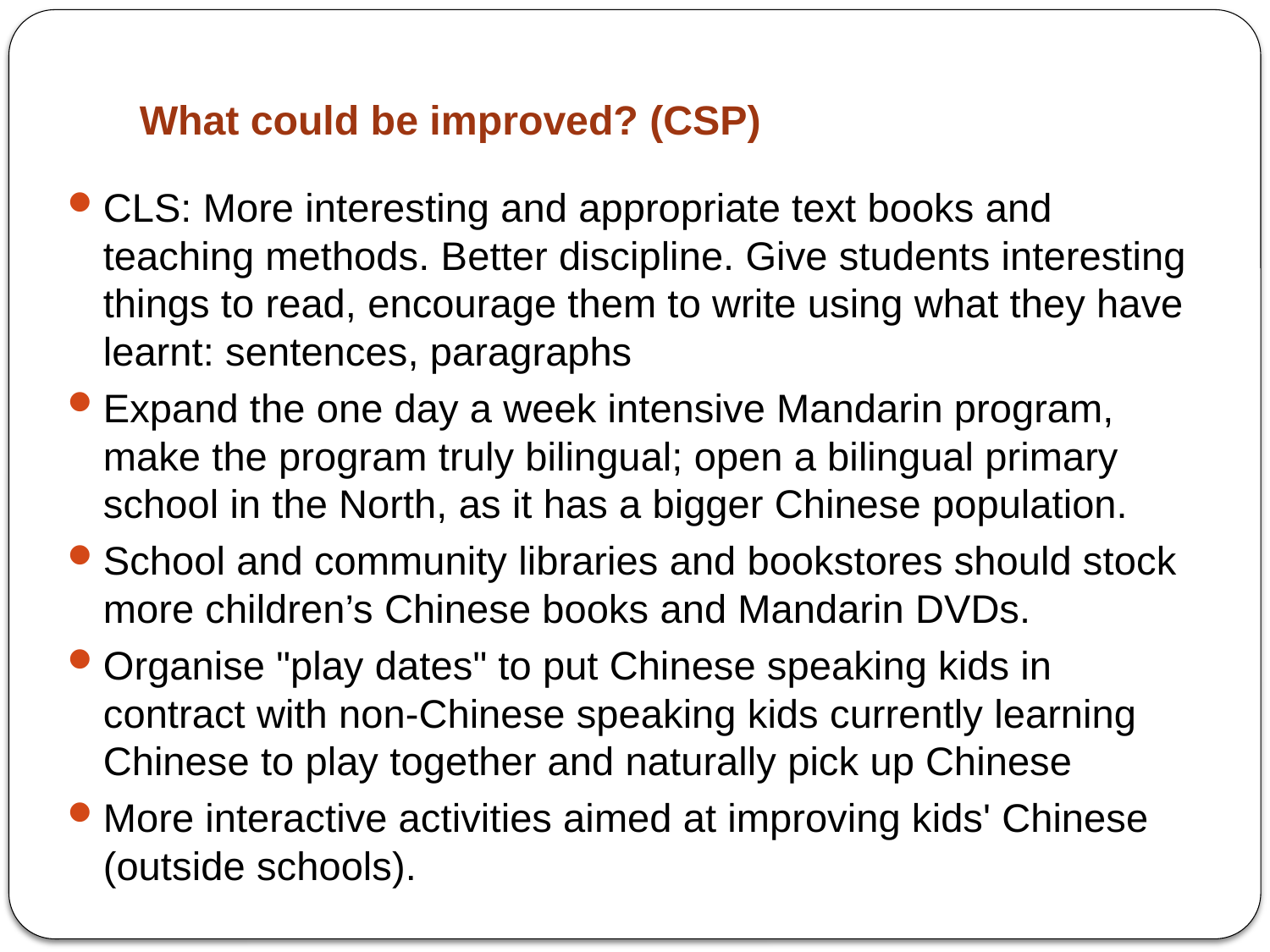

# What could be improved? (CSP)
CLS: More interesting and appropriate text books and teaching methods. Better discipline. Give students interesting things to read, encourage them to write using what they have learnt: sentences, paragraphs
Expand the one day a week intensive Mandarin program, make the program truly bilingual; open a bilingual primary school in the North, as it has a bigger Chinese population.
School and community libraries and bookstores should stock more children’s Chinese books and Mandarin DVDs.
Organise "play dates" to put Chinese speaking kids in contract with non-Chinese speaking kids currently learning Chinese to play together and naturally pick up Chinese
More interactive activities aimed at improving kids' Chinese (outside schools).